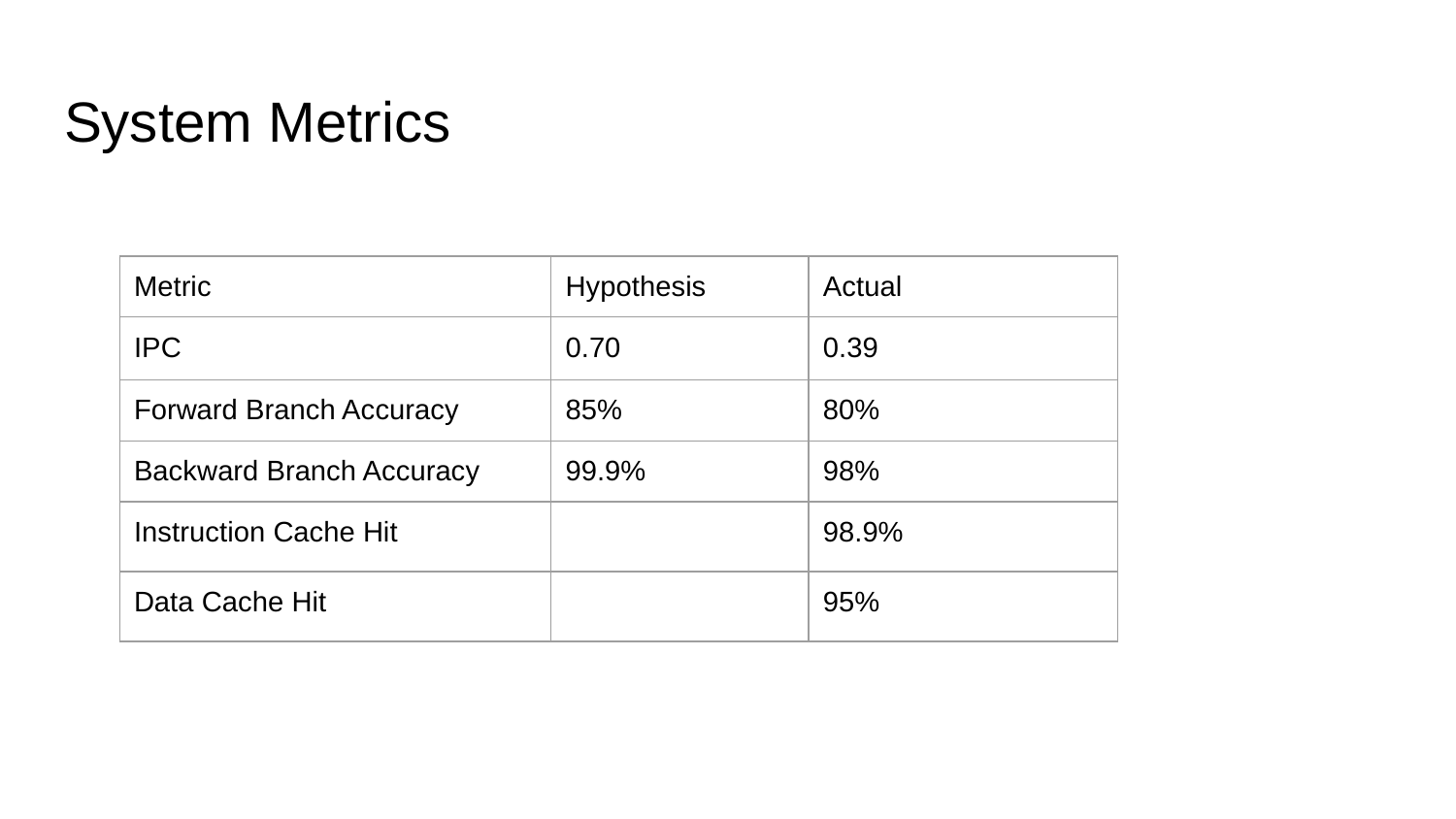

# System Metrics
| Metric | Hypothesis | Actual |
| --- | --- | --- |
| IPC | 0.70 | 0.39 |
| Forward Branch Accuracy | 85% | 80% |
| Backward Branch Accuracy | 99.9% | 98% |
| Instruction Cache Hit |  | 98.9% |
| Data Cache Hit |  | 95% |